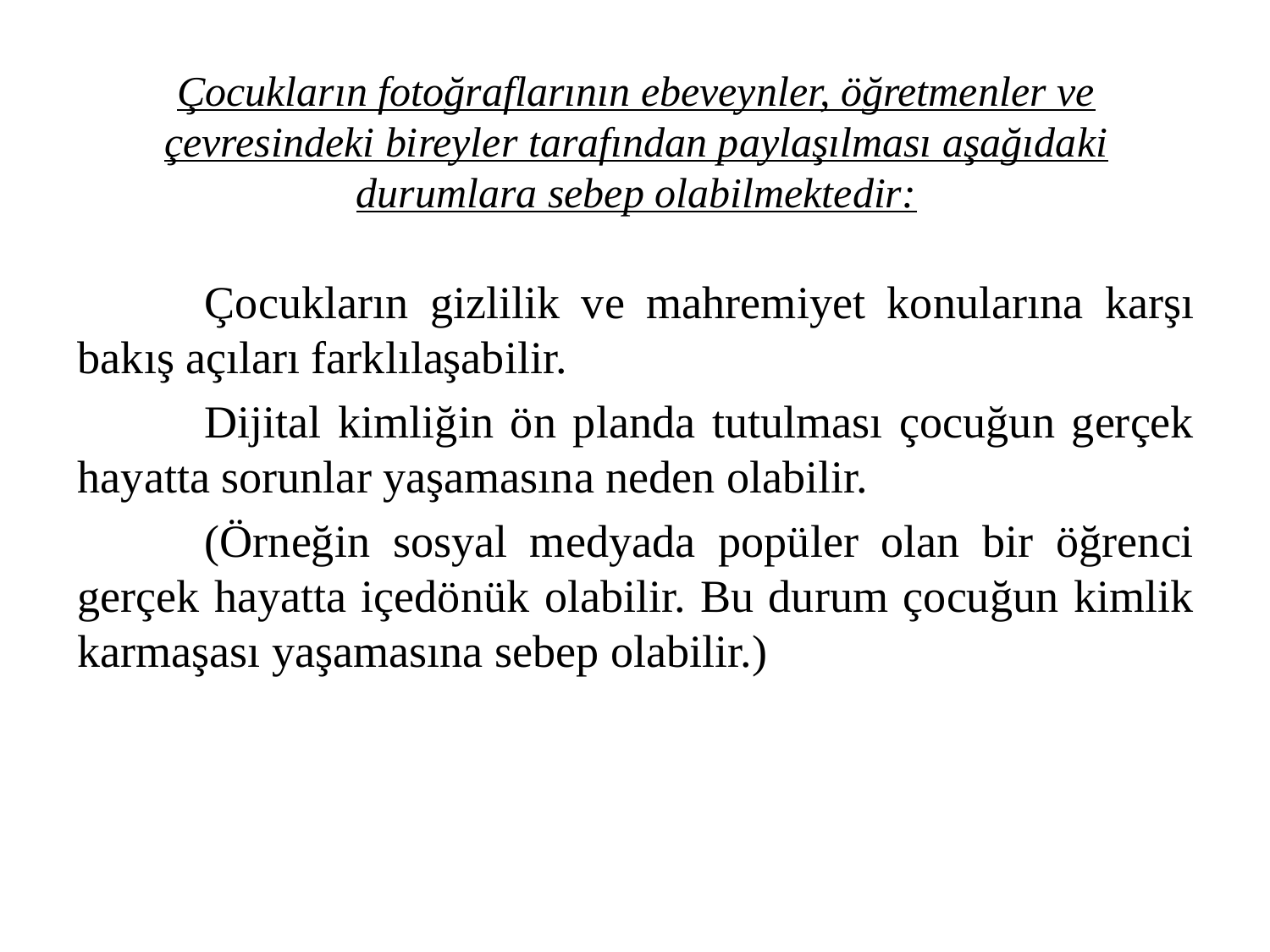

# Çocukların fotoğraflarının ebeveynler, öğretmenler ve çevresindeki bireyler tarafından paylaşılması aşağıdaki durumlara sebep olabilmektedir:
	Çocukların gizlilik ve mahremiyet konularına karşı bakış açıları farklılaşabilir.
	Dijital kimliğin ön planda tutulması çocuğun gerçek hayatta sorunlar yaşamasına neden olabilir.
	(Örneğin sosyal medyada popüler olan bir öğrenci gerçek hayatta içedönük olabilir. Bu durum çocuğun kimlik karmaşası yaşamasına sebep olabilir.)